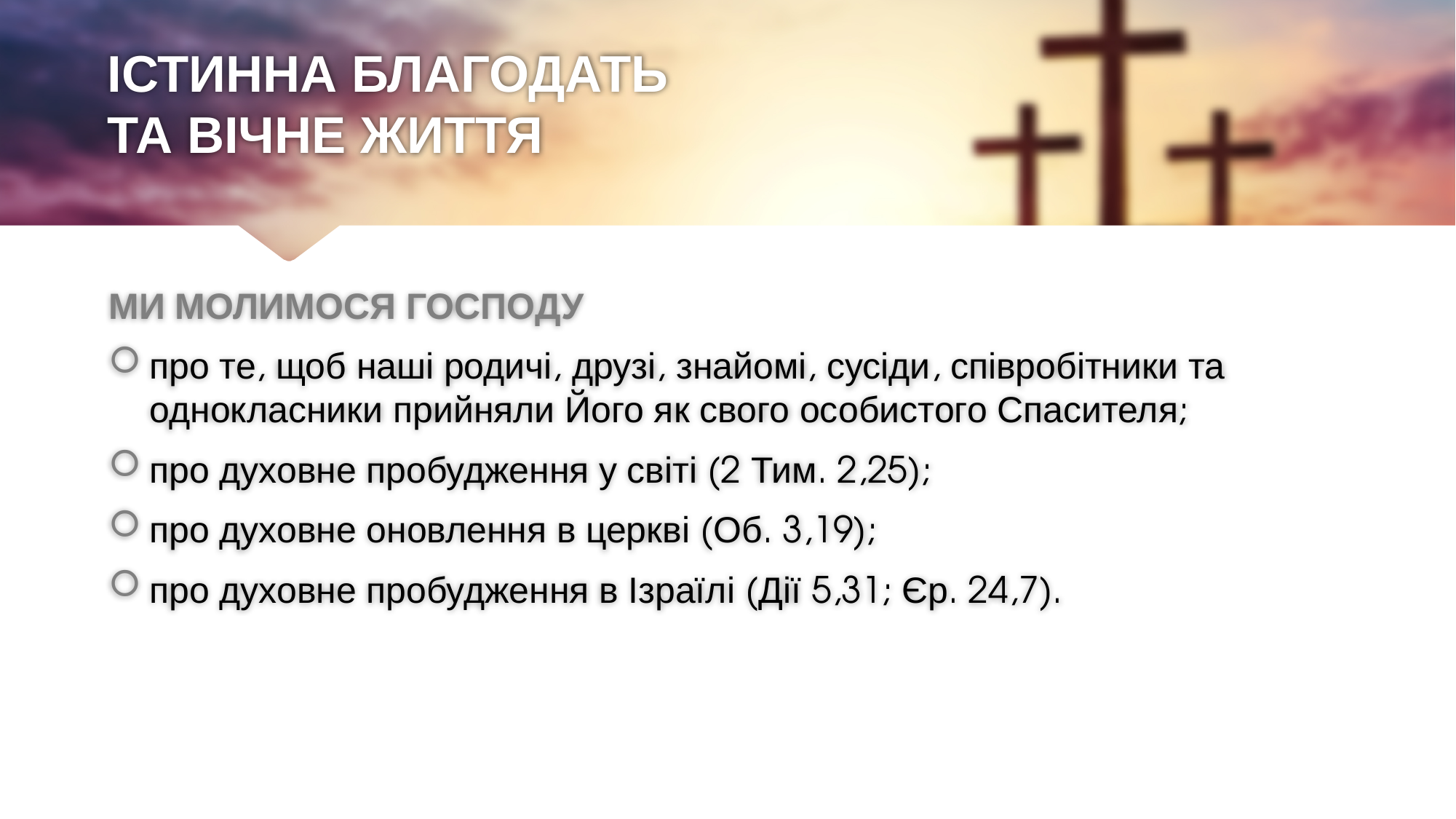

# ІСТИННА БЛАГОДАТЬ ТА ВІЧНЕ ЖИТТЯ
МИ МОЛИМОСЯ ГОСПОДУ
про те, щоб наші родичі, друзі, знайомі, сусіди, співробітники та однокласники прийняли Його як свого особистого Спасителя;
про духовне пробудження у світі (2 Тим. 2,25);
про духовне оновлення в церкві (Об. 3,19);
про духовне пробудження в Ізраїлі (Дії 5,31; Єр. 24,7).